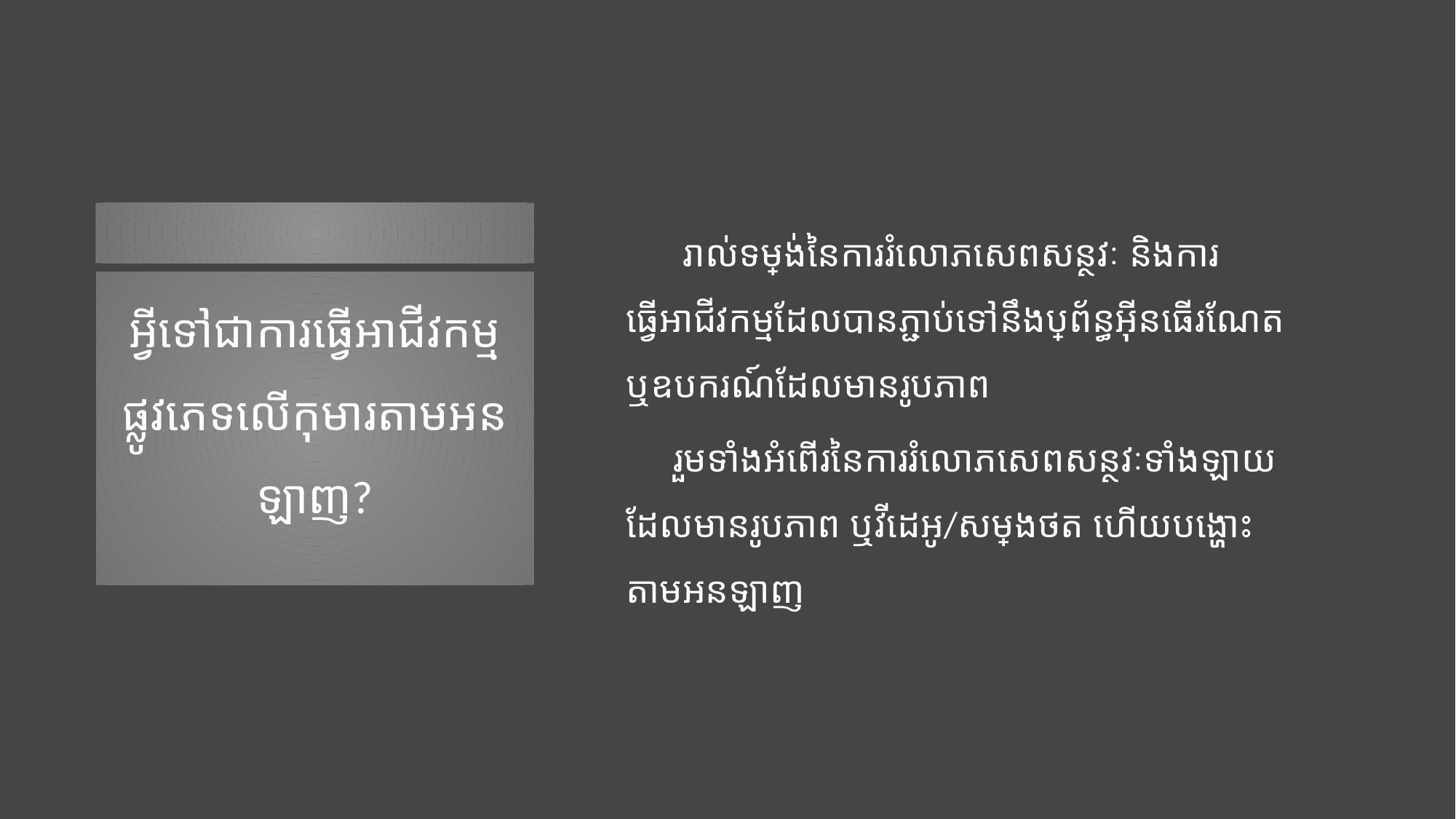

រាល់ទម្រង់នៃការរំលោភសេពសន្ថវៈ និងការធ្វើអាជីវកម្មដែលបានភ្ជាប់ទៅនឹងប្រព័ន្ធអ៊ីនធើរណែត ឬឧបករណ៍ដែលមានរូបភាព
     រួមទាំងអំពើរនៃការរំលោភសេពសន្ថវៈទាំងឡាយ​ដែលមានរូបភាព ឬវីដេអូ/សម្លេងថត ហើយបង្ហោះតាមអនឡាញ

# អ្វីទៅជាការធ្វើអាជីវកម្មផ្លូវភេទលើកុមារតាមអនឡាញ?